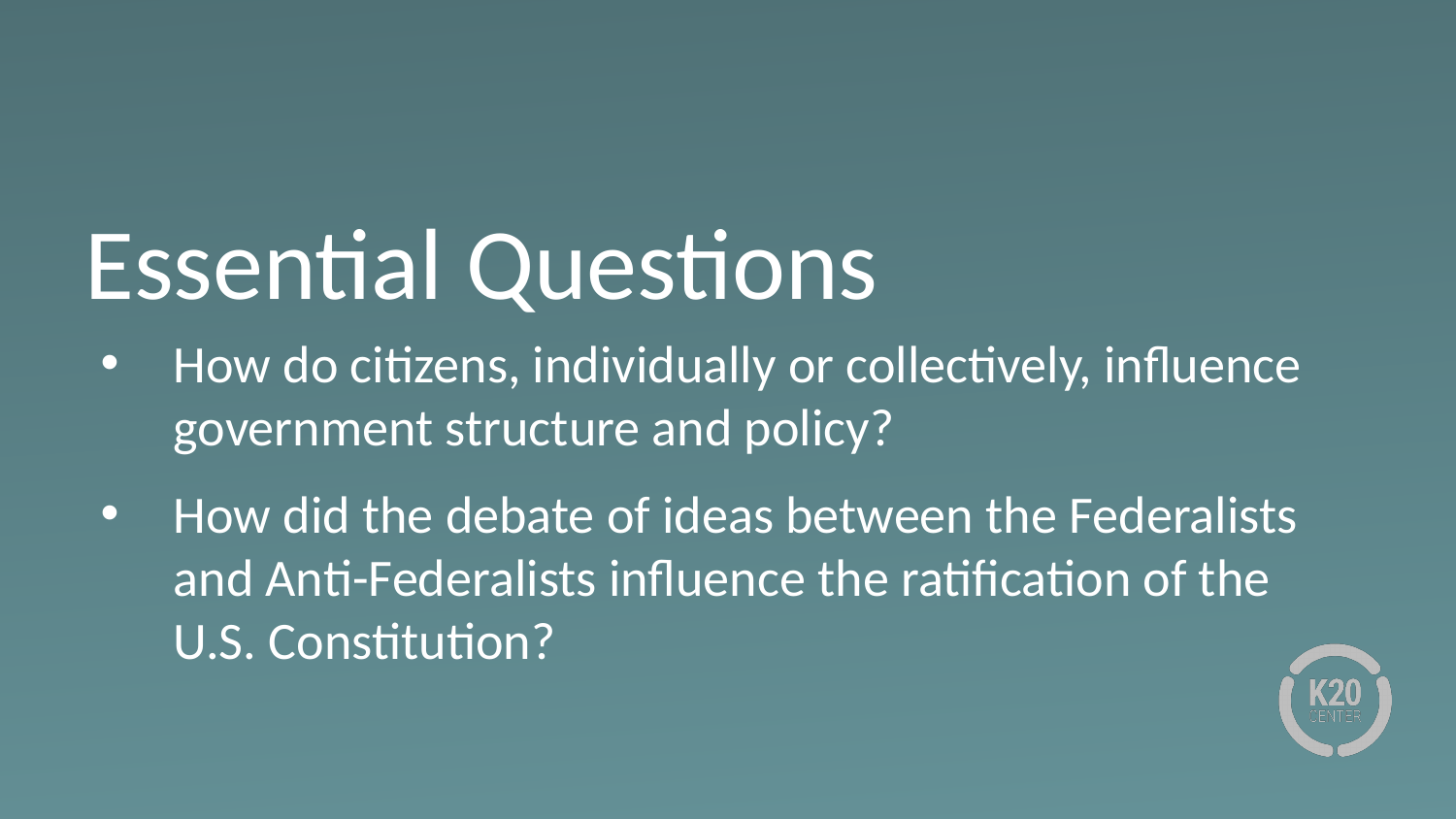

# Essential Questions
How do citizens, individually or collectively, influence government structure and policy?
How did the debate of ideas between the Federalists and Anti-Federalists influence the ratification of the U.S. Constitution?